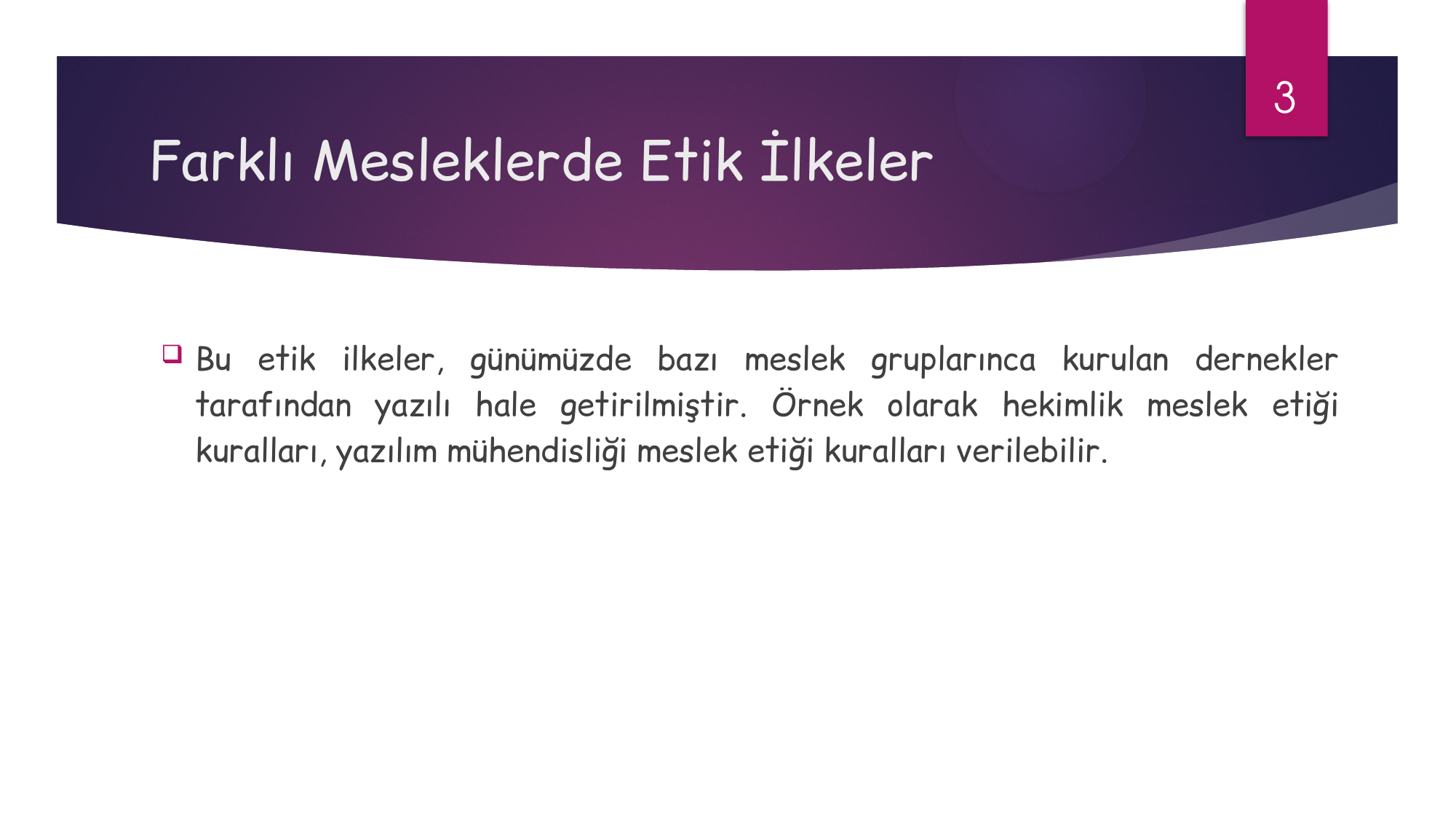

3
# Farklı Mesleklerde Etik İlkeler
Bu etik ilkeler, günümüzde bazı meslek gruplarınca kurulan dernekler tarafından yazılı hale getirilmiştir. Örnek olarak hekimlik meslek etiği kuralları, yazılım mühendisliği meslek etiği kuralları verilebilir.